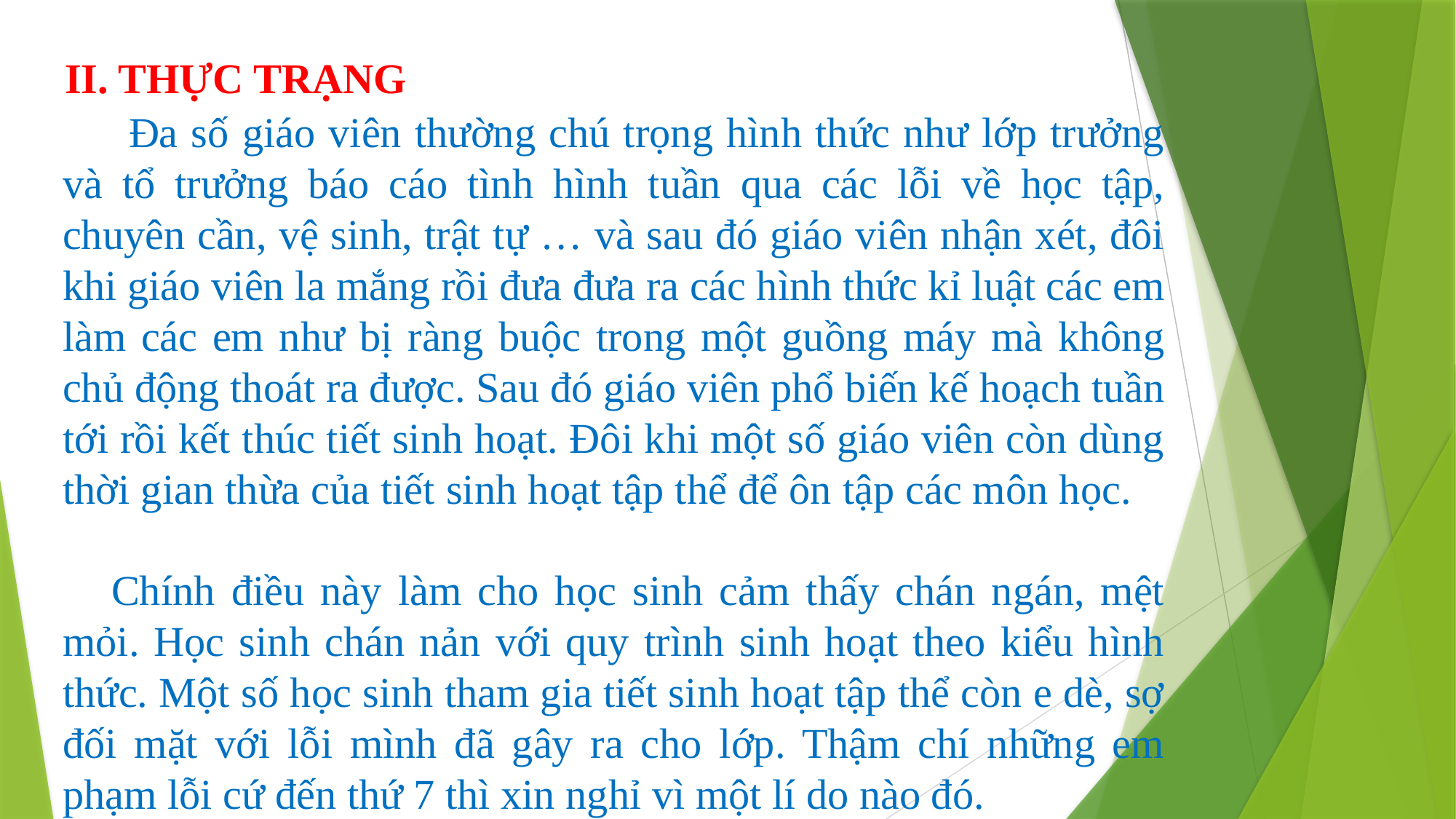

II. THỰC TRẠNG
     Đa số giáo viên thường chú trọng hình thức như lớp trưởng và tổ trưởng báo cáo tình hình tuần qua các lỗi về học tập, chuyên cần, vệ sinh, trật tự … và sau đó giáo viên nhận xét, đôi khi giáo viên la mắng rồi đưa đưa ra các hình thức kỉ luật các em làm các em như bị ràng buộc trong một guồng máy mà không chủ động thoát ra được. Sau đó giáo viên phổ biến kế hoạch tuần tới rồi kết thúc tiết sinh hoạt. Đôi khi một số giáo viên còn dùng thời gian thừa của tiết sinh hoạt tập thể để ôn tập các môn học.
   Chính điều này làm cho học sinh cảm thấy chán ngán, mệt mỏi. Học sinh chán nản với quy trình sinh hoạt theo kiểu hình thức. Một số học sinh tham gia tiết sinh hoạt tập thể còn e dè, sợ đối mặt với lỗi mình đã gây ra cho lớp. Thậm chí những em phạm lỗi cứ đến thứ 7 thì xin nghỉ vì một lí do nào đó.